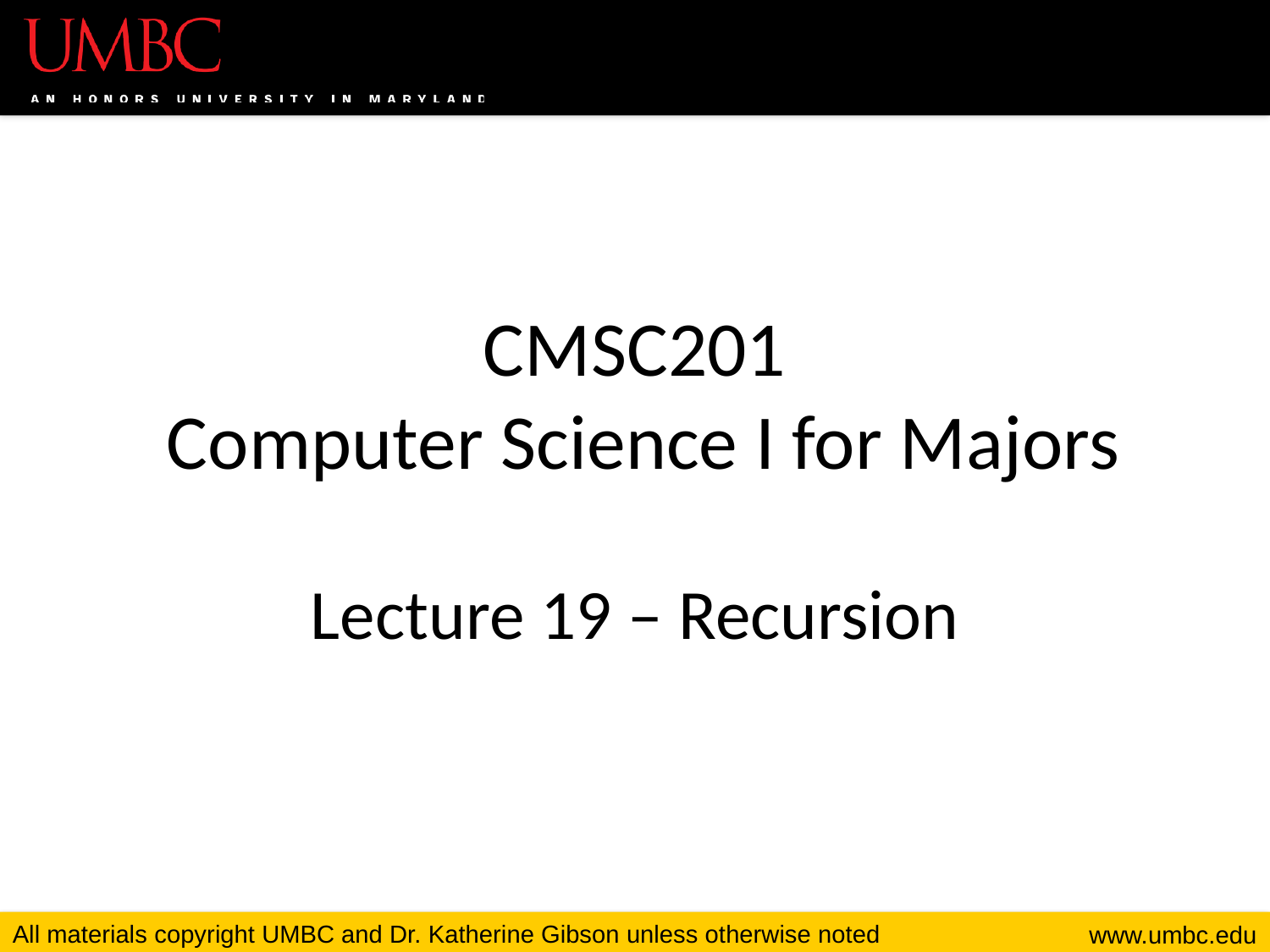

# CMSC201 Computer Science I for Majors Lecture 19 – Recursion